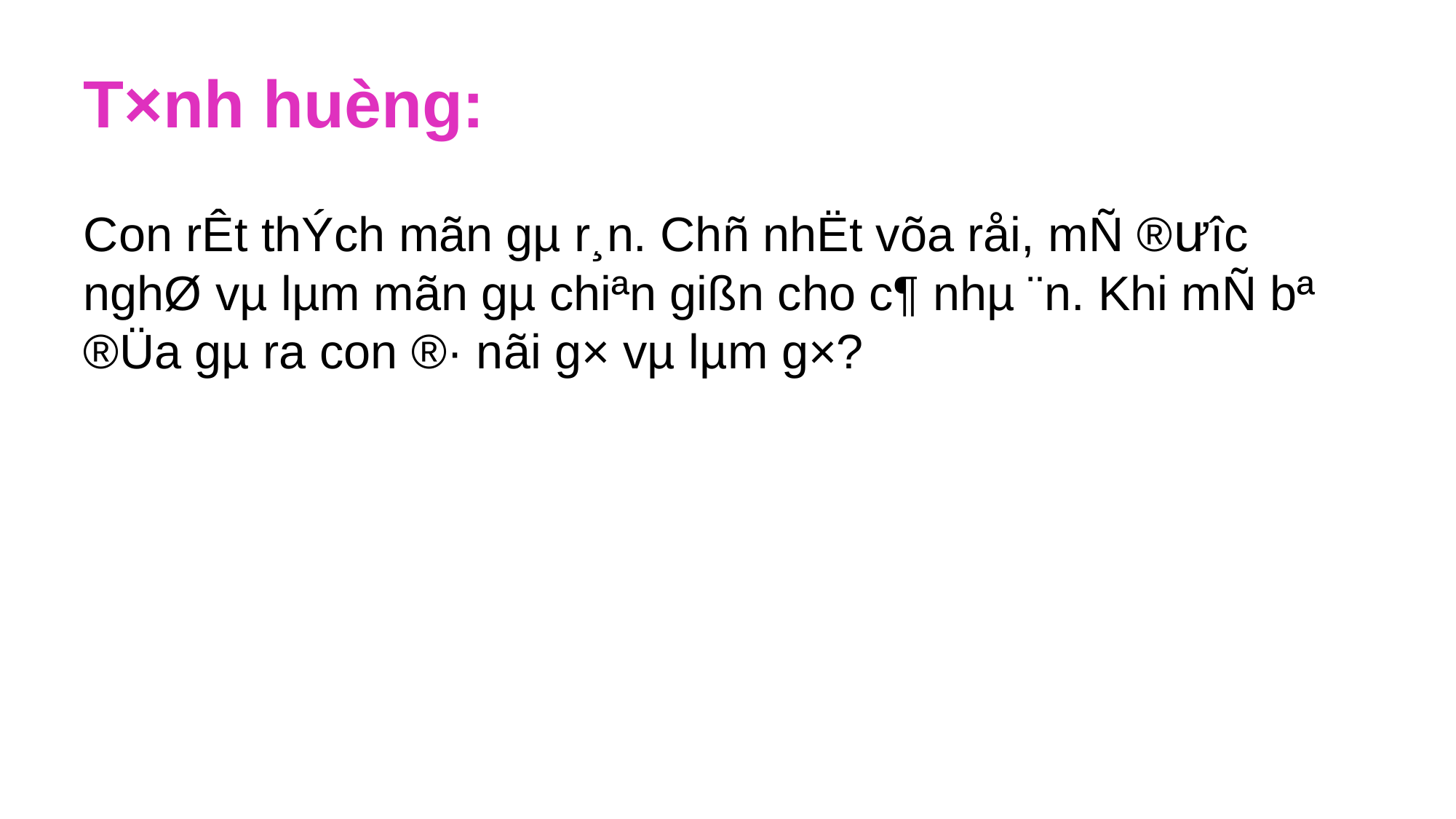

# T×nh huèng:
Con rÊt thÝch mãn gµ r¸n. Chñ nhËt võa råi, mÑ ®­ưîc nghØ vµ lµm mãn gµ chiªn gißn cho c¶ nhµ ¨n. Khi mÑ bª ®Üa gµ ra con ®· nãi g× vµ lµm g×?